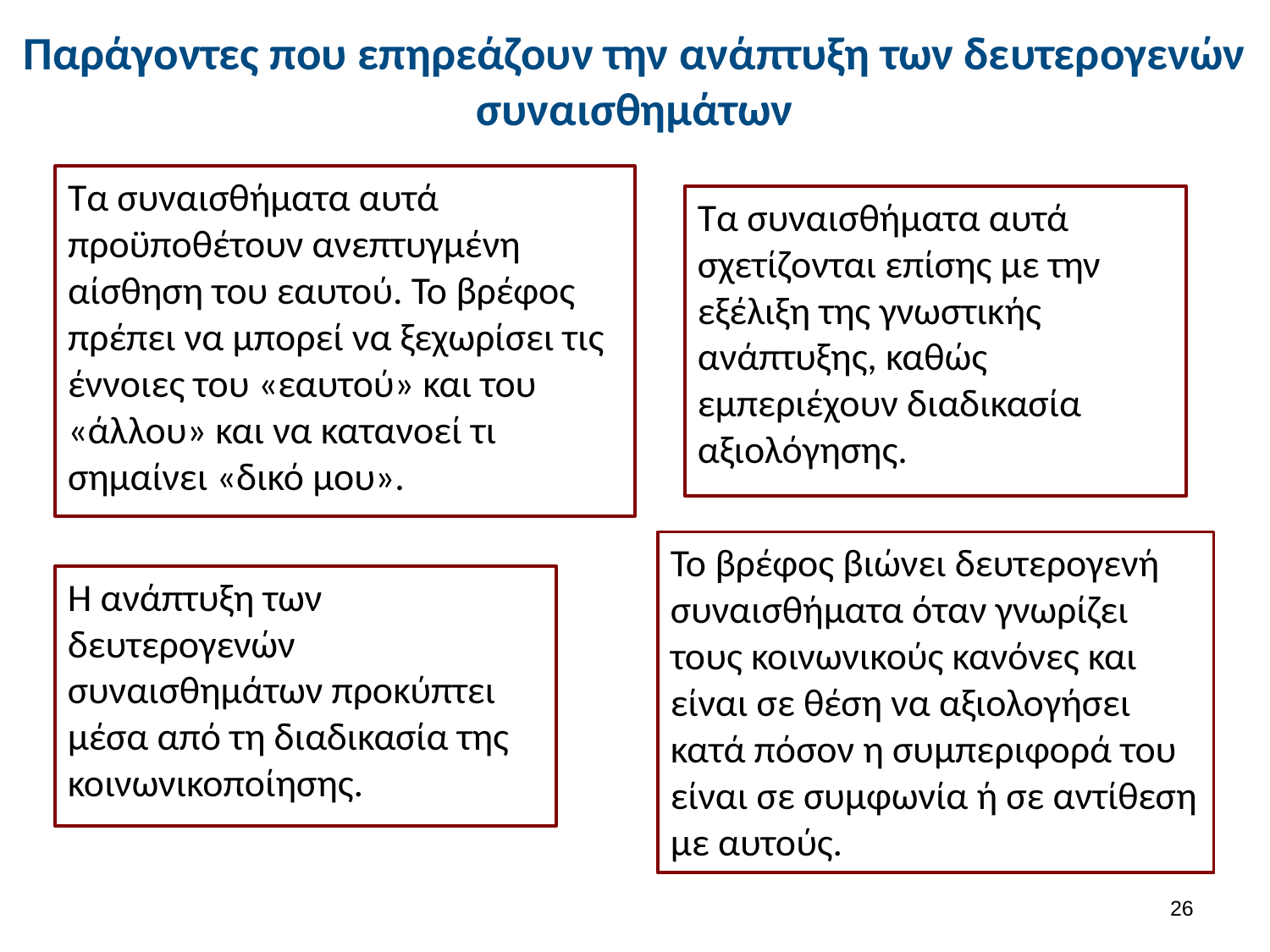

# Παράγοντες που επηρεάζουν την ανάπτυξη των δευτερογενών συναισθημάτων
Τα συναισθήματα αυτά προϋποθέτουν ανεπτυγμένη αίσθηση του εαυτού. Το βρέφος πρέπει να μπορεί να ξεχωρίσει τις έννοιες του «εαυτού» και του «άλλου» και να κατανοεί τι σημαίνει «δικό μου».

Τα συναισθήματα αυτά σχετίζονται επίσης με την εξέλιξη της γνωστικής ανάπτυξης, καθώς εμπεριέχουν διαδικασία αξιολόγησης.
Το βρέφος βιώνει δευτερογενή συναισθήματα όταν γνωρίζει τους κοινωνικούς κανόνες και είναι σε θέση να αξιολογήσει κατά πόσον η συμπεριφορά του είναι σε συμφωνία ή σε αντίθεση με αυτούς.
Η ανάπτυξη των δευτερογενών συναισθημάτων προκύπτει μέσα από τη διαδικασία της κοινωνικοποίησης.
26